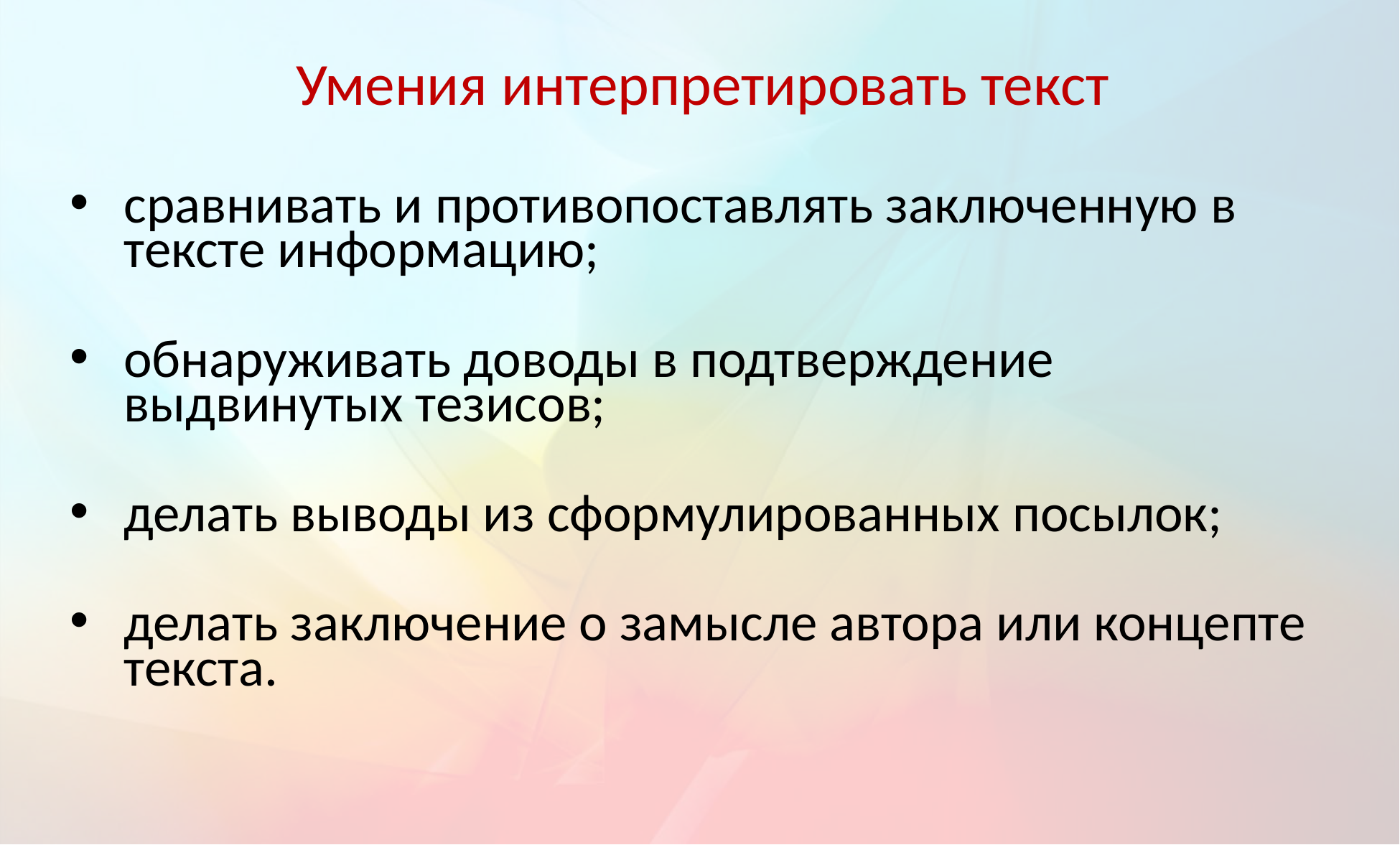

# Умения интерпретировать текст
сравнивать и противопоставлять заключенную в тексте информацию;

обнаруживать доводы в подтверждение выдвинутых тезисов;

делать выводы из сформулированных посылок;

делать заключение о замысле автора или концепте текста.